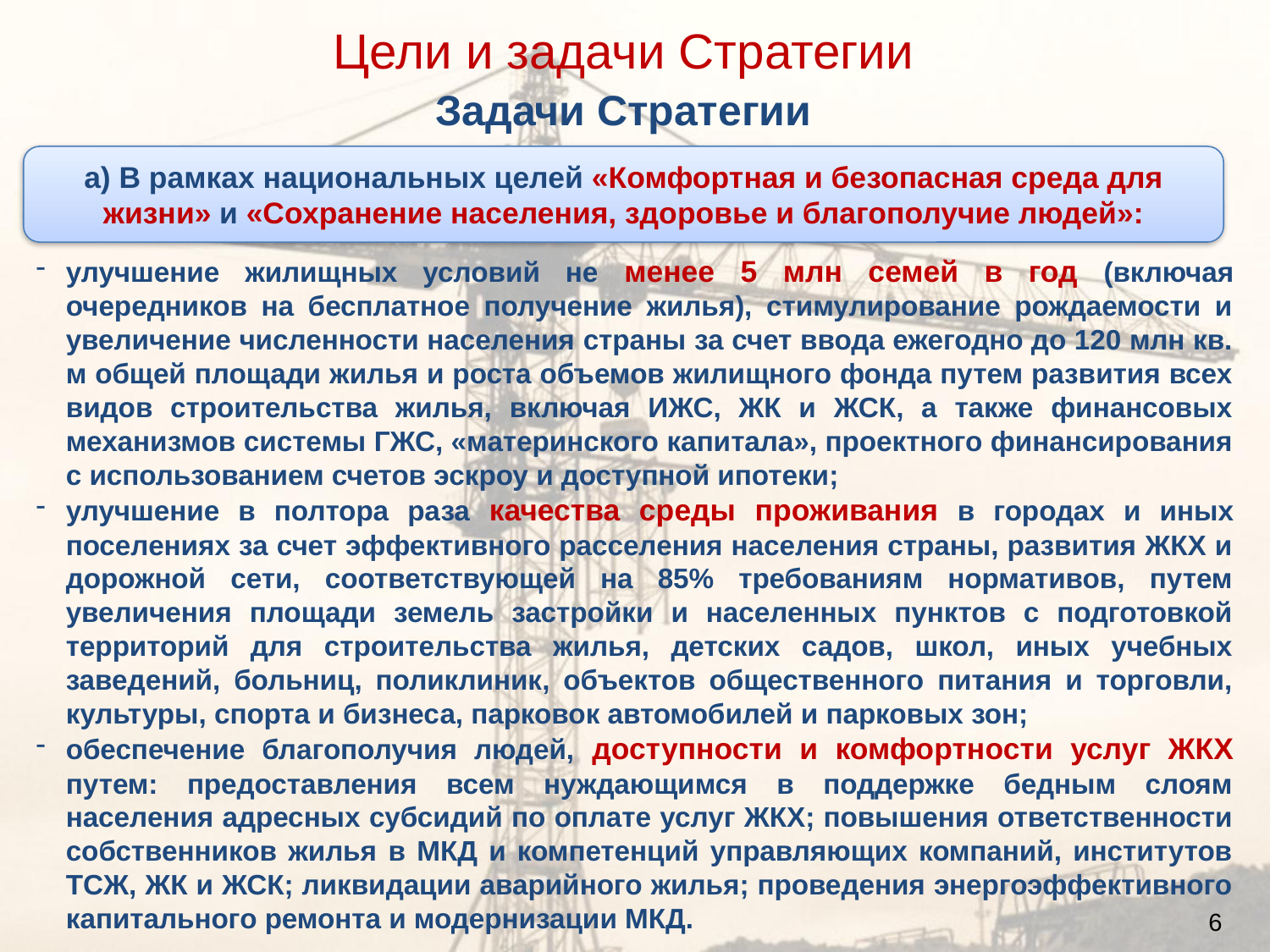

Цели и задачи Стратегии
# Задачи Стратегии
а) В рамках национальных целей «Комфортная и безопасная среда для жизни» и «Сохранение населения, здоровье и благополучие людей»:
улучшение жилищных условий не менее 5 млн семей в год (включая очередников на бесплатное получение жилья), стимулирование рождаемости и увеличение численности населения страны за счет ввода ежегодно до 120 млн кв. м общей площади жилья и роста объемов жилищного фонда путем развития всех видов строительства жилья, включая ИЖС, ЖК и ЖСК, а также финансовых механизмов системы ГЖС, «материнского капитала», проектного финансирования с использованием счетов эскроу и доступной ипотеки;
улучшение в полтора раза качества среды проживания в городах и иных поселениях за счет эффективного расселения населения страны, развития ЖКХ и дорожной сети, соответствующей на 85% требованиям нормативов, путем увеличения площади земель застройки и населенных пунктов с подготовкой территорий для строительства жилья, детских садов, школ, иных учебных заведений, больниц, поликлиник, объектов общественного питания и торговли, культуры, спорта и бизнеса, парковок автомобилей и парковых зон;
обеспечение благополучия людей, доступности и комфортности услуг ЖКХ путем: предоставления всем нуждающимся в поддержке бедным слоям населения адресных субсидий по оплате услуг ЖКХ; повышения ответственности собственников жилья в МКД и компетенций управляющих компаний, институтов ТСЖ, ЖК и ЖСК; ликвидации аварийного жилья; проведения энергоэффективного капитального ремонта и модернизации МКД.
6